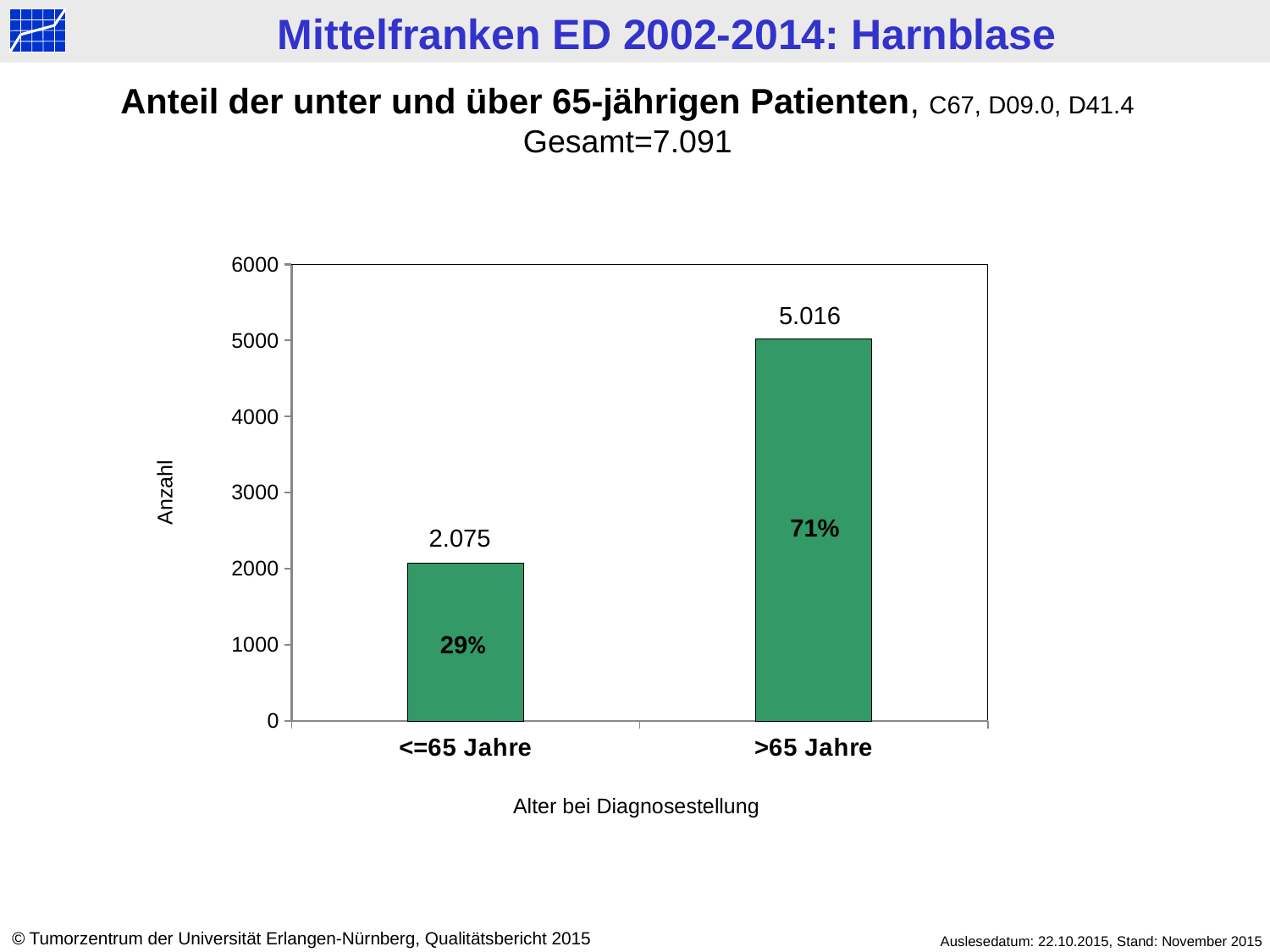

Anteil der unter und über 65-jährigen Patienten, C67, D09.0, D41.4
Gesamt=7.091

### Chart

| Category | Datenreihe 1 |
|---|---|
| <=65 Jahre | 2075.0 |
| >65 Jahre | 5016.0 |
5.016
Anzahl
71%
2.075
29%
Alter bei Diagnosestellung